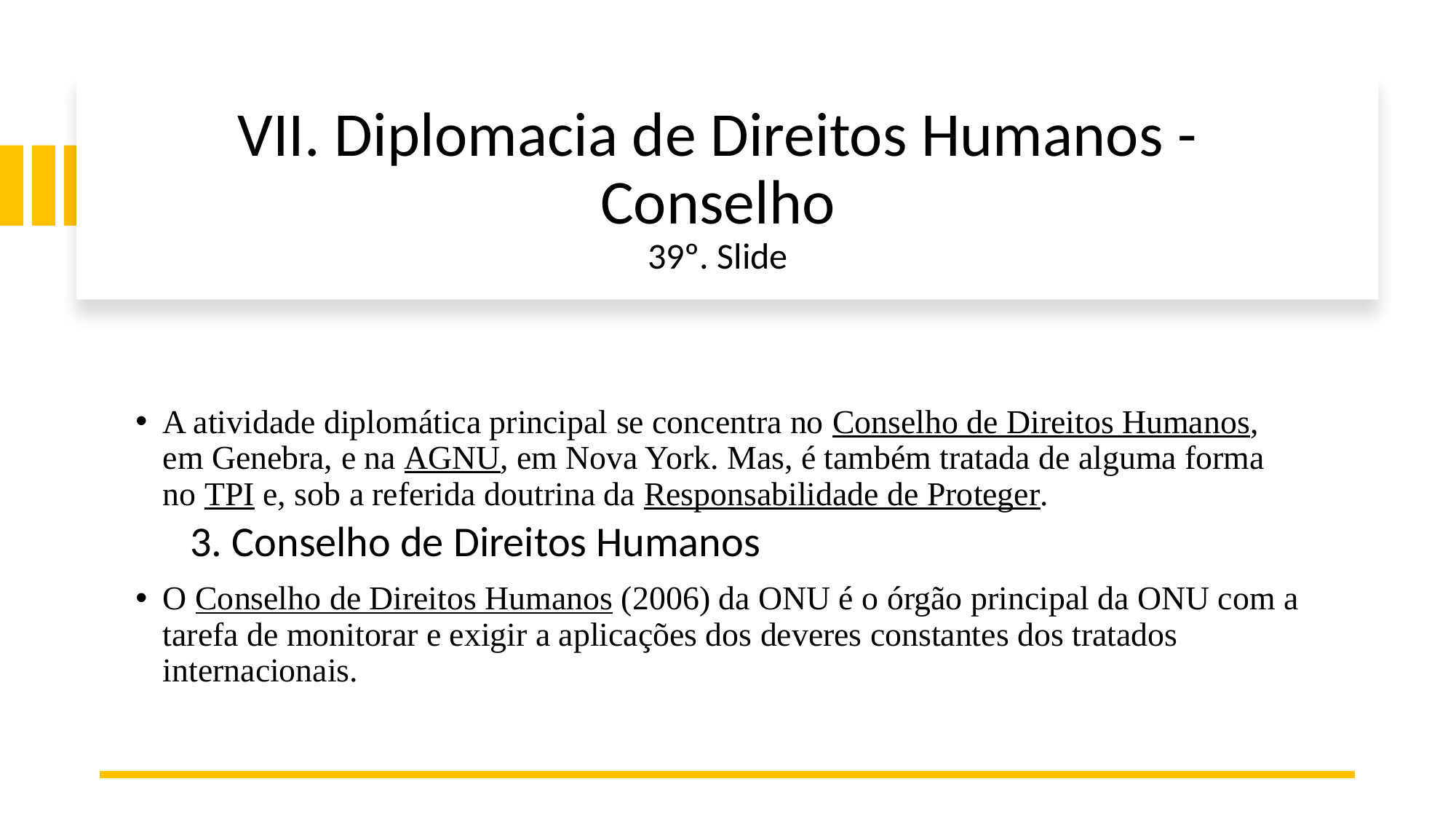

# VII. Diplomacia de Direitos Humanos - Conselho 39º. Slide

A atividade diplomática principal se concentra no Conselho de Direitos Humanos, em Genebra, e na AGNU, em Nova York. Mas, é também tratada de alguma forma no TPI e, sob a referida doutrina da Responsabilidade de Proteger.
3. Conselho de Direitos Humanos
O Conselho de Direitos Humanos (2006) da ONU é o órgão principal da ONU com a tarefa de monitorar e exigir a aplicações dos deveres constantes dos tratados internacionais.